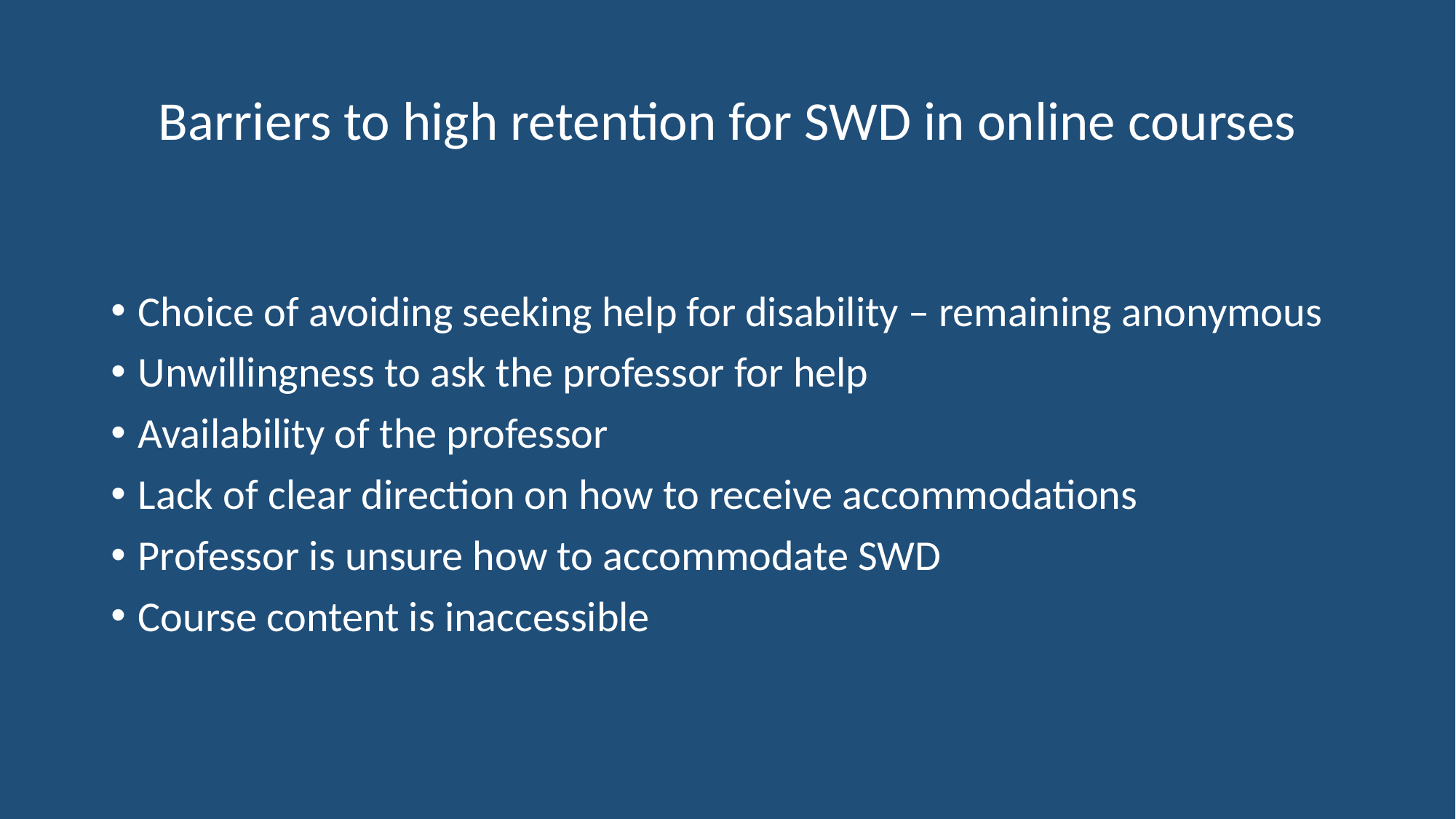

# Barriers to high retention for SWD in online courses

Choice of avoiding seeking help for disability – remaining anonymous
Unwillingness to ask the professor for help
Availability of the professor
Lack of clear direction on how to receive accommodations
Professor is unsure how to accommodate SWD
Course content is inaccessible